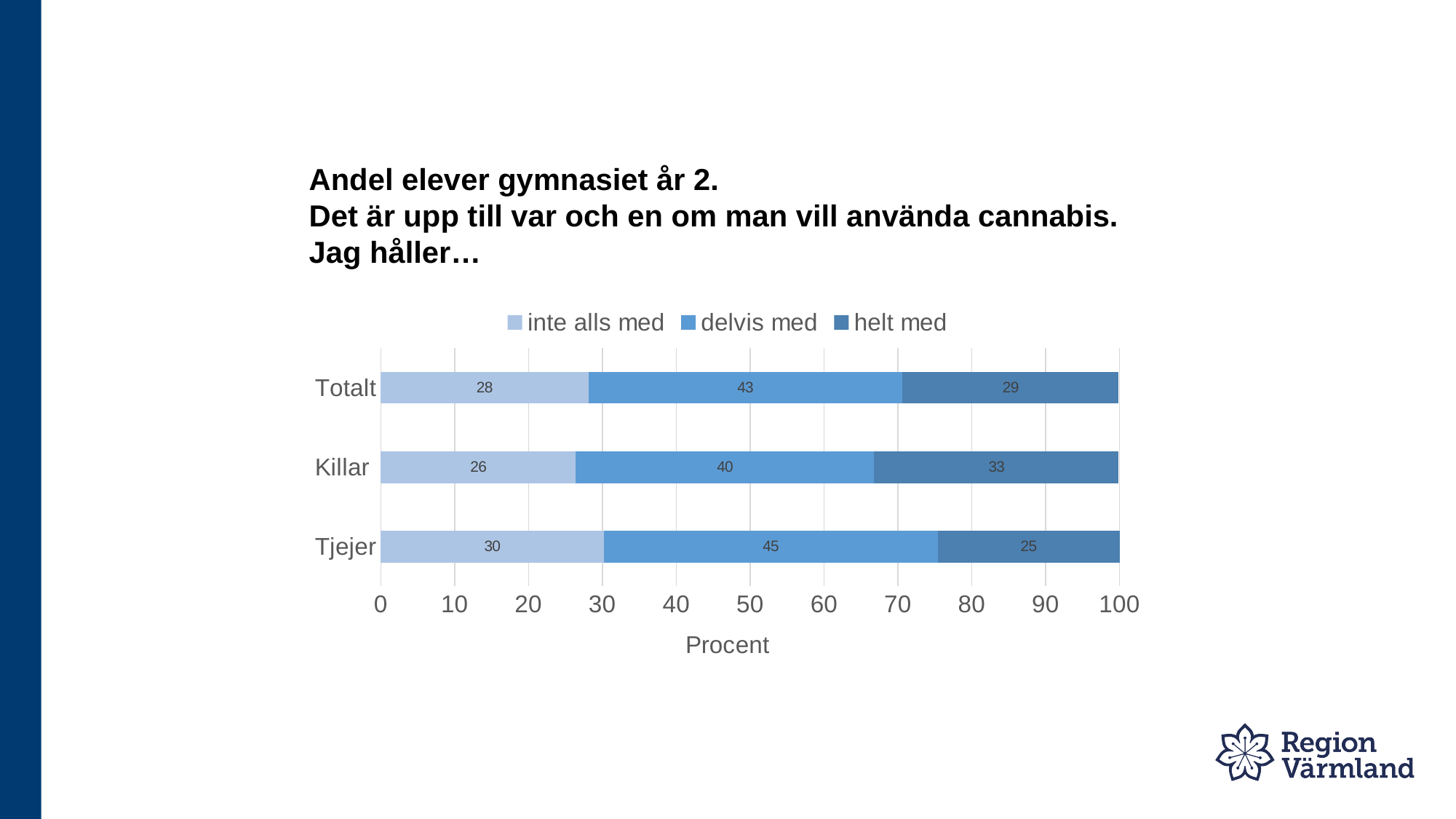

# Andel elever gymnasiet år 2. Det är upp till var och en om man vill använda cannabis. Jag håller…

### Chart

| Category | inte alls med | delvis med | helt med |
|---|---|---|---|
| Tjejer | 30.2 | 45.2 | 24.6 |
| Killar  | 26.4 | 40.4 | 33.1 |
| Totalt | 28.1 | 42.5 | 29.3 |